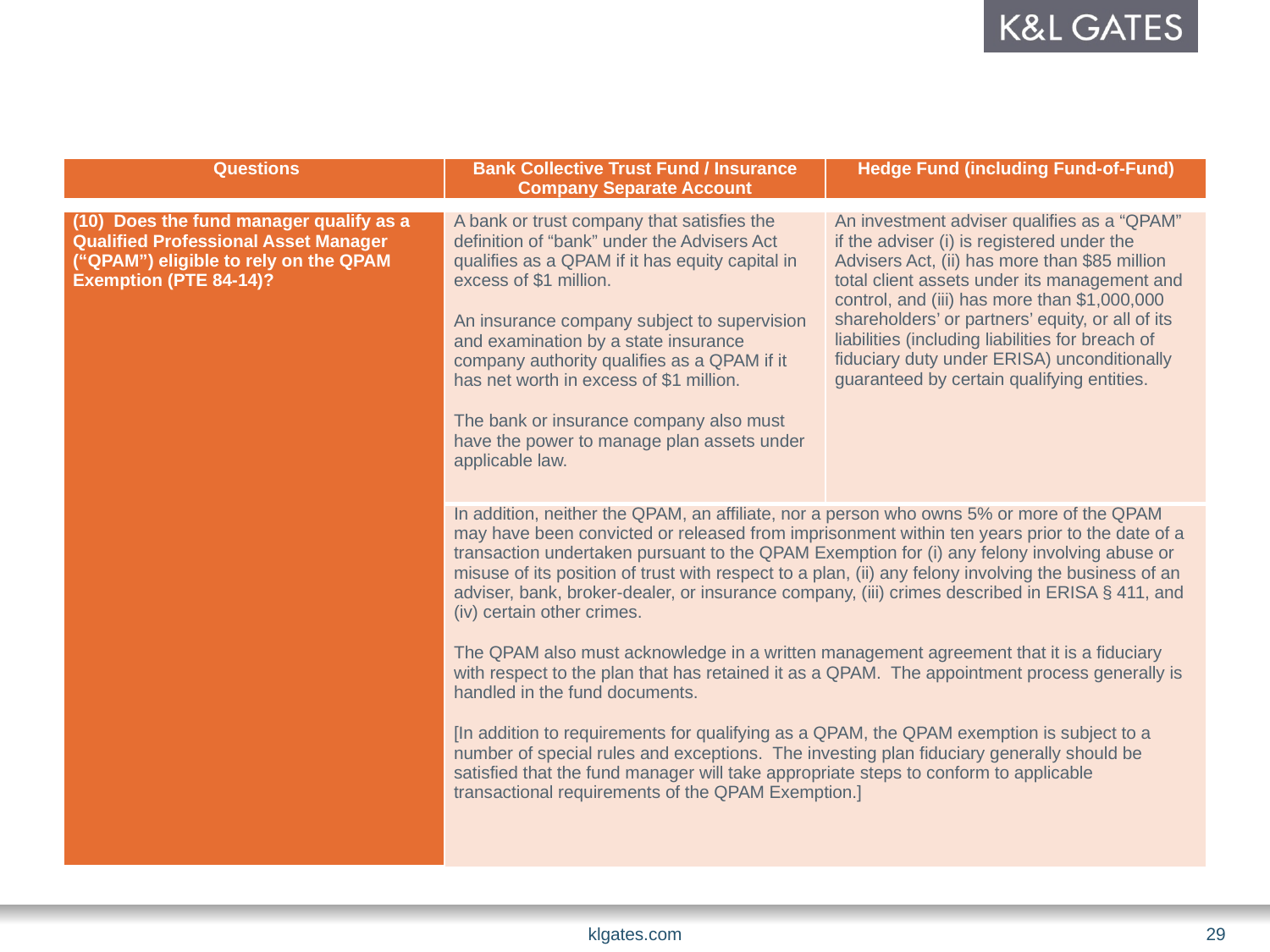

| Questions | Bank Collective Trust Fund / Insurance Company Separate Account | Hedge Fund (including Fund-of-Fund) |
| --- | --- | --- |
| (10) Does the fund manager qualify as a Qualified Professional Asset Manager (“QPAM”) eligible to rely on the QPAM Exemption (PTE 84-14)? | A bank or trust company that satisfies the definition of “bank” under the Advisers Act qualifies as a QPAM if it has equity capital in excess of $1 million. An insurance company subject to supervision and examination by a state insurance company authority qualifies as a QPAM if it has net worth in excess of $1 million. The bank or insurance company also must have the power to manage plan assets under applicable law. | An investment adviser qualifies as a “QPAM” if the adviser (i) is registered under the Advisers Act, (ii) has more than $85 million total client assets under its management and control, and (iii) has more than $1,000,000 shareholders’ or partners’ equity, or all of its liabilities (including liabilities for breach of fiduciary duty under ERISA) unconditionally guaranteed by certain qualifying entities. |
| --- | --- | --- |
|  | In addition, neither the QPAM, an affiliate, nor a person who owns 5% or more of the QPAM may have been convicted or released from imprisonment within ten years prior to the date of a transaction undertaken pursuant to the QPAM Exemption for (i) any felony involving abuse or misuse of its position of trust with respect to a plan, (ii) any felony involving the business of an adviser, bank, broker-dealer, or insurance company, (iii) crimes described in ERISA § 411, and (iv) certain other crimes. The QPAM also must acknowledge in a written management agreement that it is a fiduciary with respect to the plan that has retained it as a QPAM. The appointment process generally is handled in the fund documents. [In addition to requirements for qualifying as a QPAM, the QPAM exemption is subject to a number of special rules and exceptions. The investing plan fiduciary generally should be satisfied that the fund manager will take appropriate steps to conform to applicable transactional requirements of the QPAM Exemption.] |  |
klgates.com
29